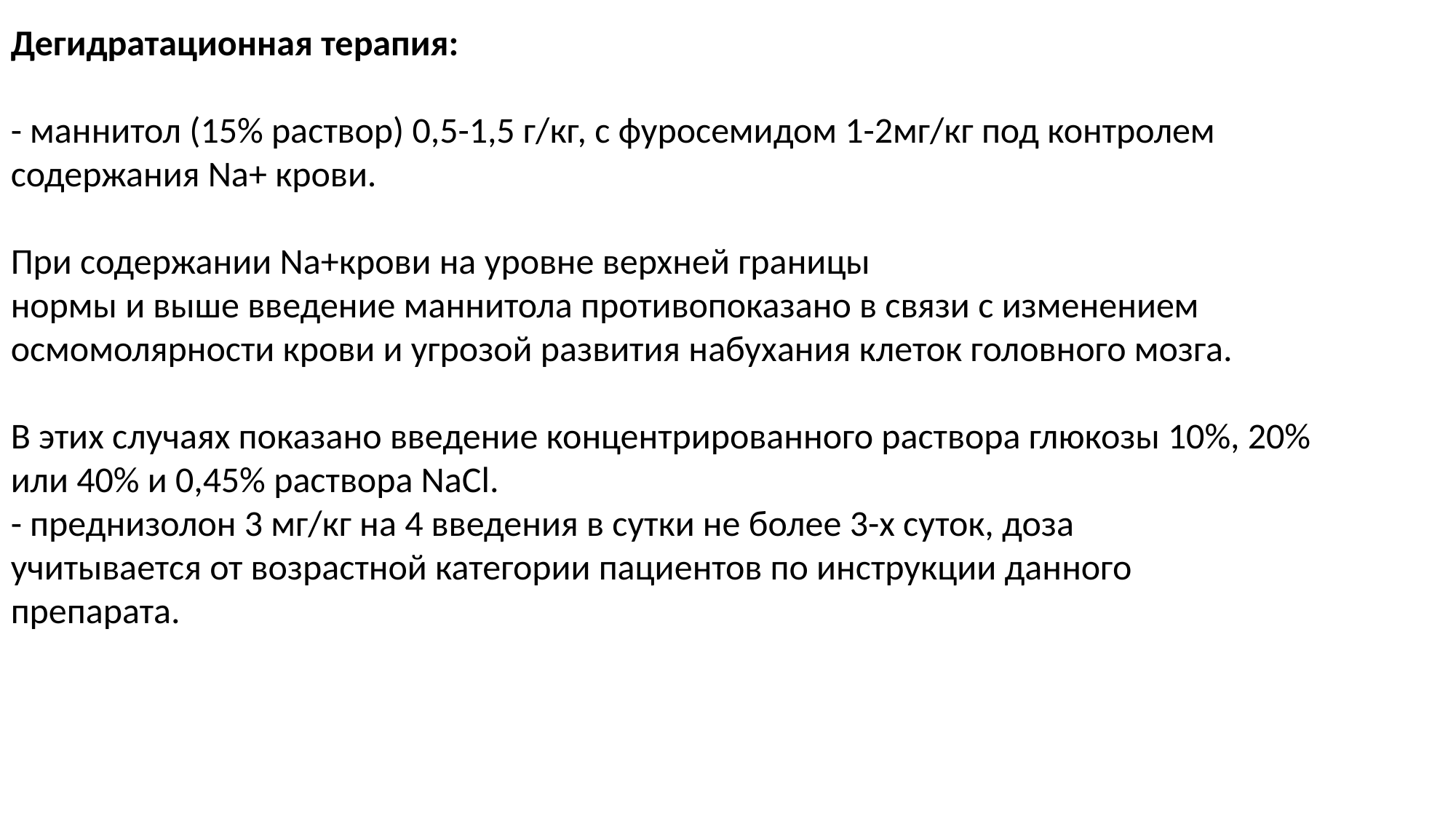

Дегидратационная терапия:

- маннитол (15% раствор) 0,5-1,5 г/кг, с фуросемидом 1-2мг/кг под контролем
содержания Na+ крови.

При содержании Na+крови на уровне верхней границы
нормы и выше введение маннитола противопоказано в связи с изменением
осмомолярности крови и угрозой развития набухания клеток головного мозга.

В этих случаях показано введение концентрированного раствора глюкозы 10%, 20%
или 40% и 0,45% раствора NaCl.
- преднизолон 3 мг/кг на 4 введения в сутки не более 3-х суток, доза
учитывается от возрастной категории пациентов по инструкции данного
препарата.